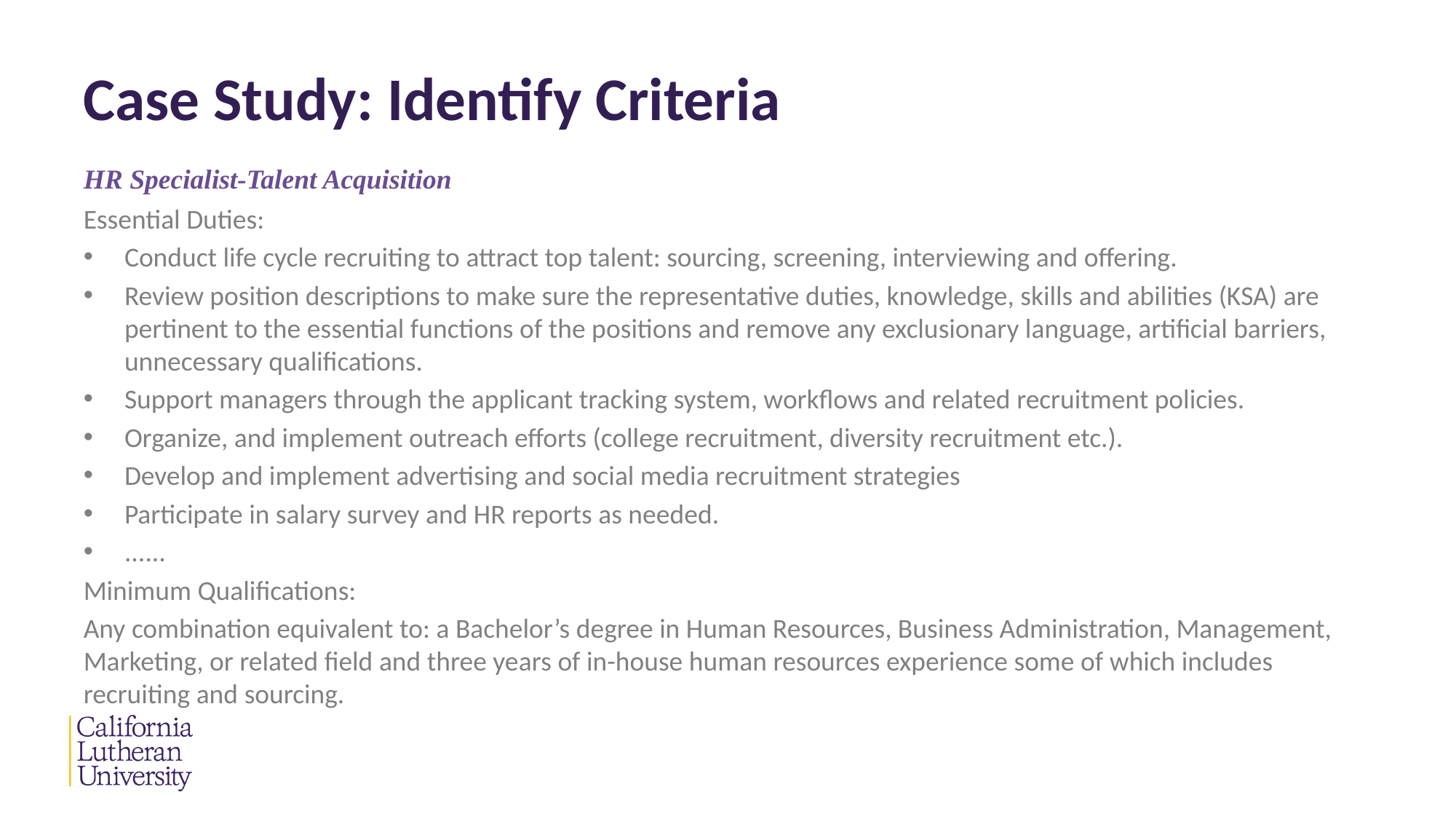

# Case Study: Identify Criteria
HR Specialist-Talent Acquisition
Essential Duties:
Conduct life cycle recruiting to attract top talent: sourcing, screening, interviewing and offering.
Review position descriptions to make sure the representative duties, knowledge, skills and abilities (KSA) are pertinent to the essential functions of the positions and remove any exclusionary language, artificial barriers, unnecessary qualifications.
Support managers through the applicant tracking system, workflows and related recruitment policies.
Organize, and implement outreach efforts (college recruitment, diversity recruitment etc.).
Develop and implement advertising and social media recruitment strategies
Participate in salary survey and HR reports as needed.
......
Minimum Qualifications:
Any combination equivalent to: a Bachelor’s degree in Human Resources, Business Administration, Management, Marketing, or related field and three years of in-house human resources experience some of which includes recruiting and sourcing.